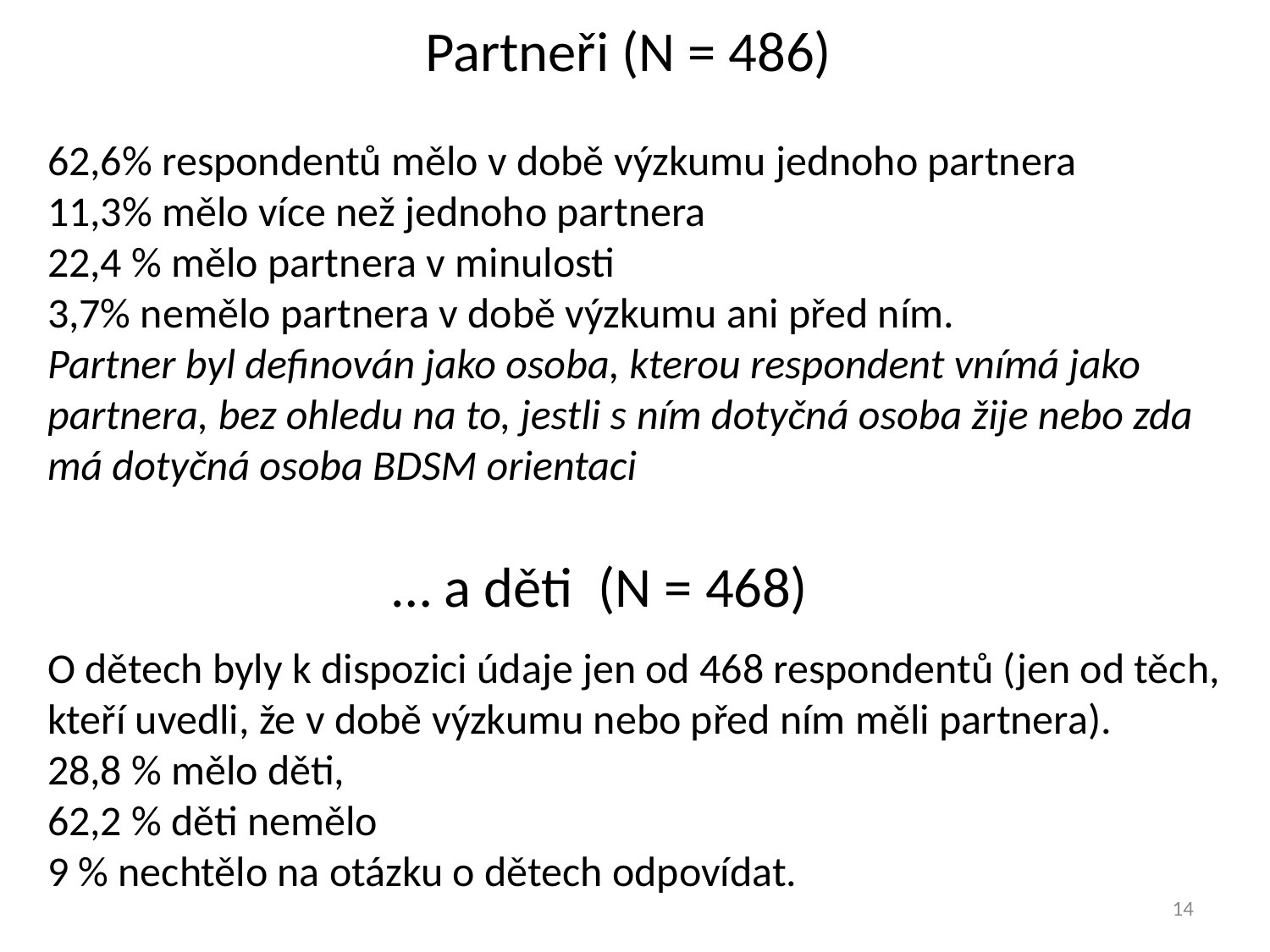

# Partneři (N = 486)
62,6% respondentů mělo v době výzkumu jednoho partnera
11,3% mělo více než jednoho partnera
22,4 % mělo partnera v minulosti
3,7% nemělo partnera v době výzkumu ani před ním.
Partner byl definován jako osoba, kterou respondent vnímá jako partnera, bez ohledu na to, jestli s ním dotyčná osoba žije nebo zda má dotyčná osoba BDSM orientaci

O dětech byly k dispozici údaje jen od 468 respondentů (jen od těch, kteří uvedli, že v době výzkumu nebo před ním měli partnera).
28,8 % mělo děti,
62,2 % děti nemělo
9 % nechtělo na otázku o dětech odpovídat.
… a děti  (N = 468)
14